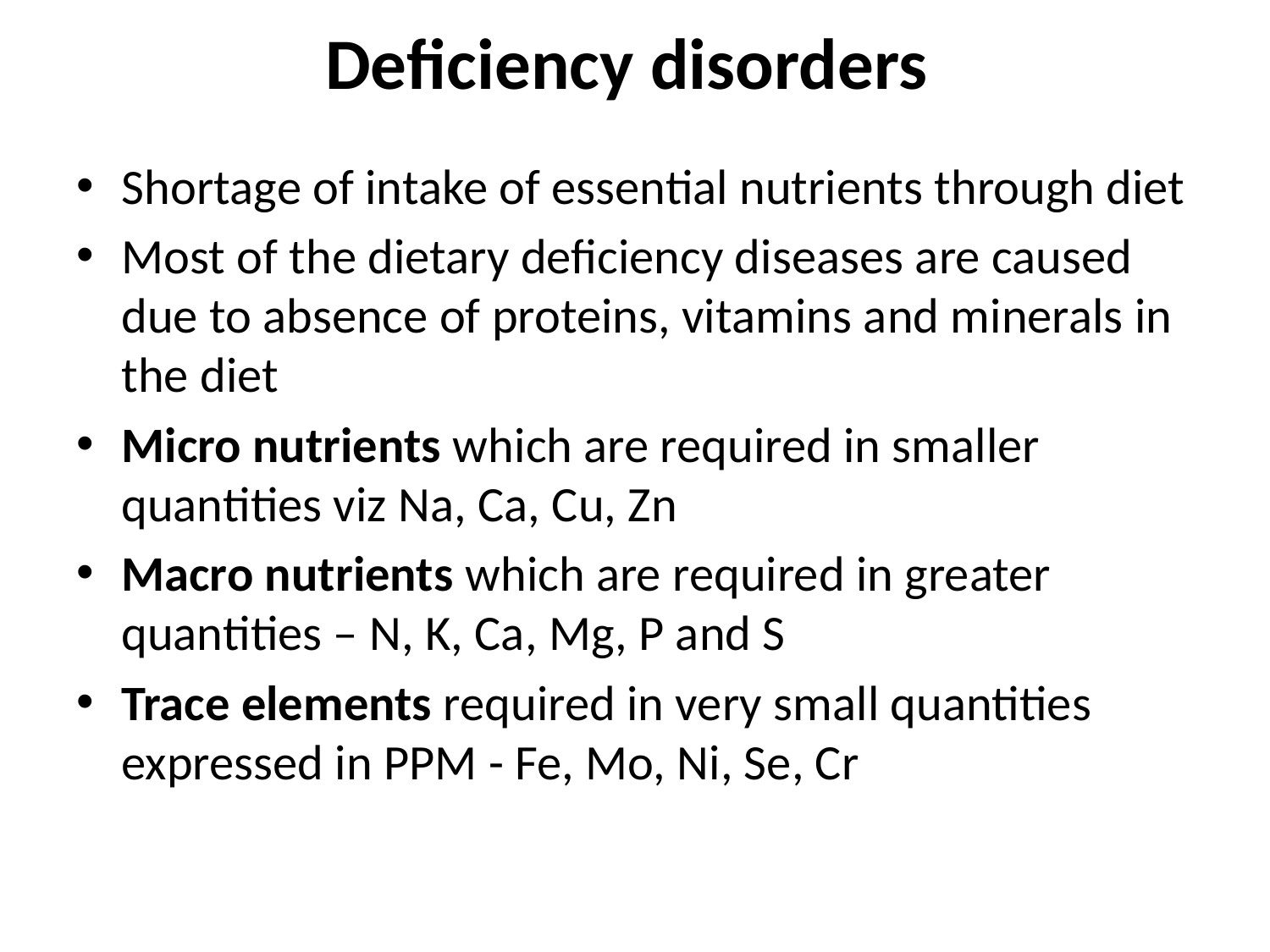

# Deficiency disorders
Shortage of intake of essential nutrients through diet
Most of the dietary deficiency diseases are caused due to absence of proteins, vitamins and minerals in the diet
Micro nutrients which are required in smaller quantities viz Na, Ca, Cu, Zn
Macro nutrients which are required in greater quantities – N, K, Ca, Mg, P and S
Trace elements required in very small quantities expressed in PPM - Fe, Mo, Ni, Se, Cr